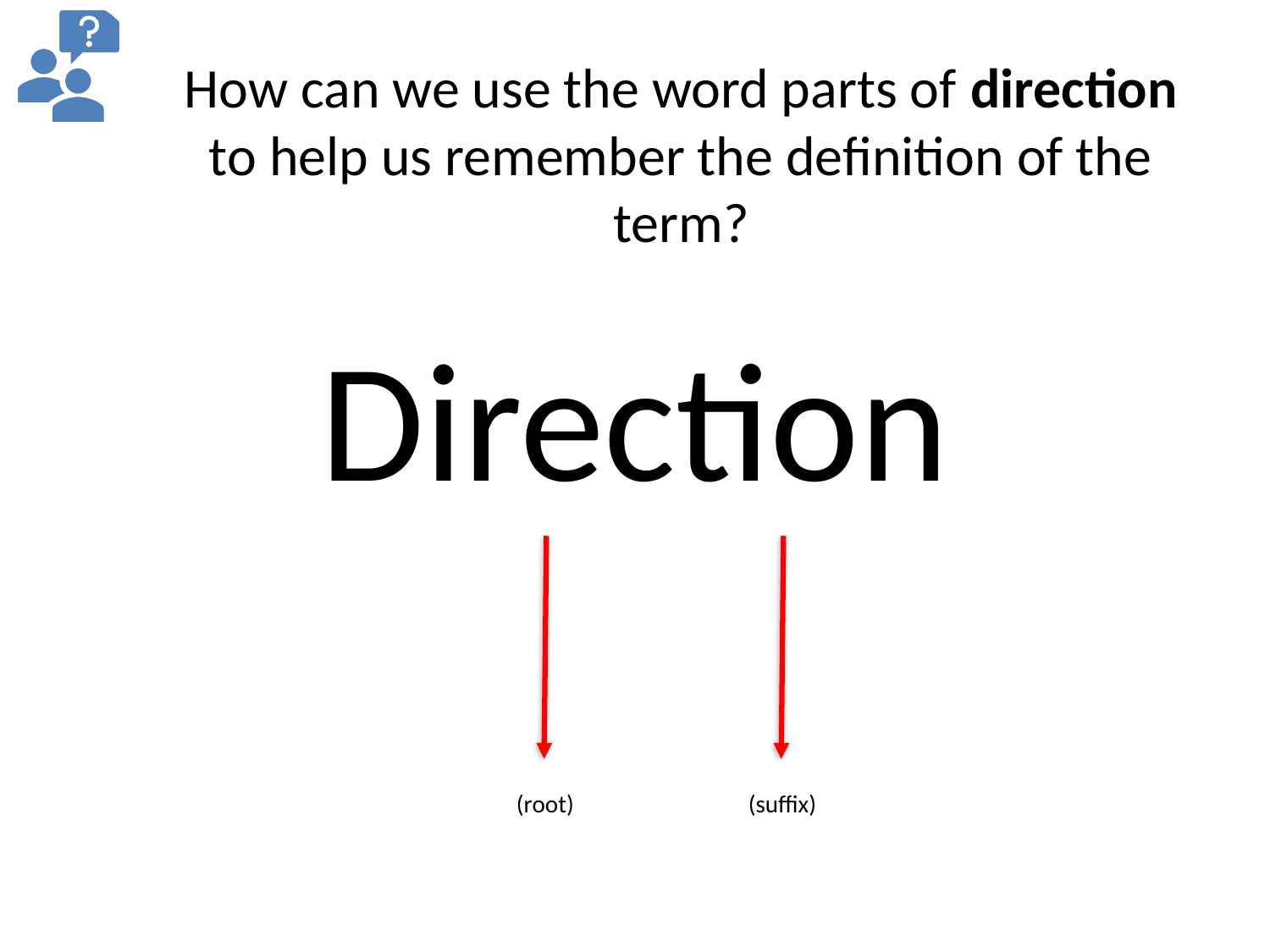

# How can we use the word parts of direction to help us remember the definition of the term?
Direction
(root)
(suffix)